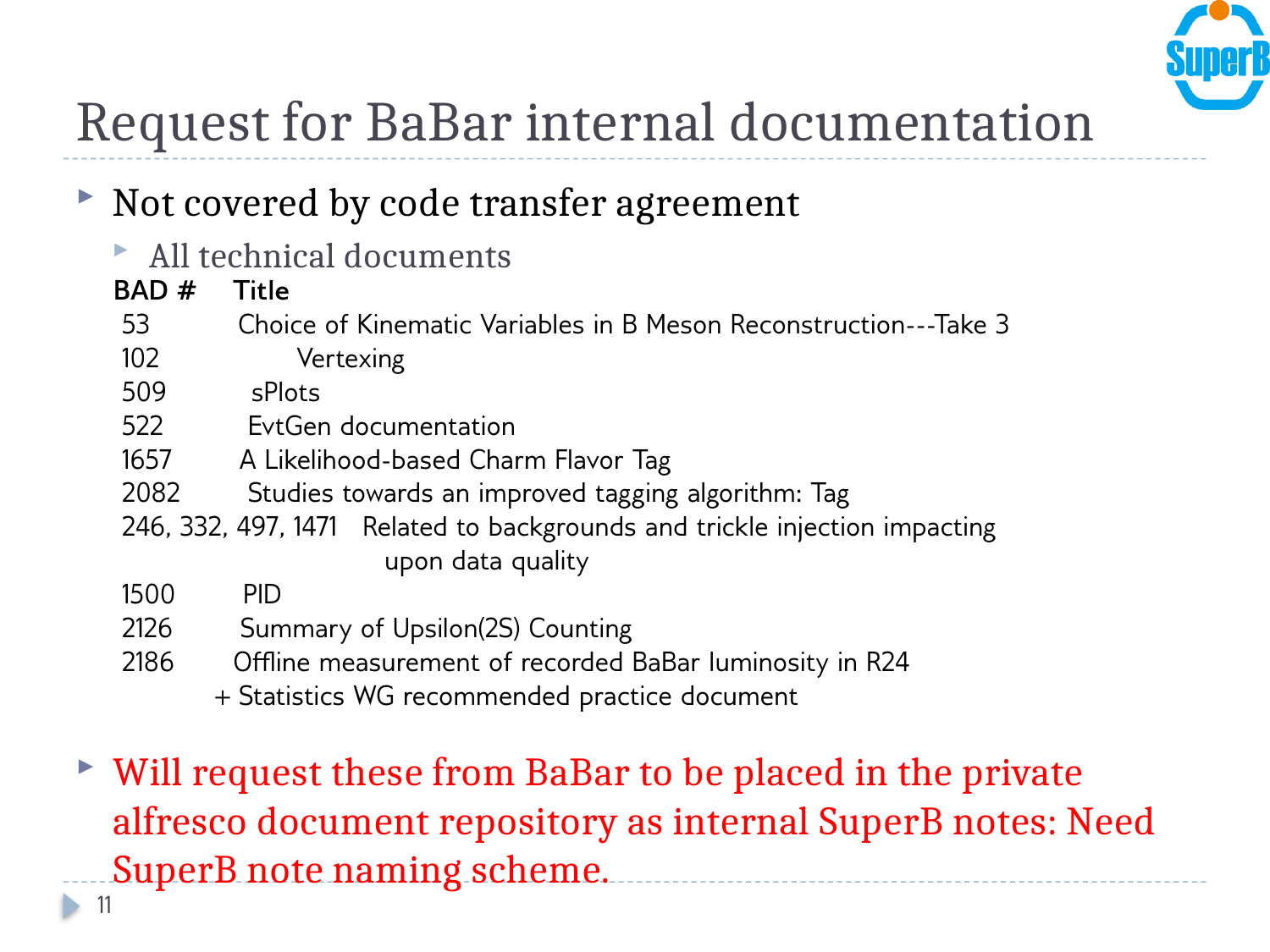

# Request for BaBar internal documentation
Not covered by code transfer agreement
All technical documents

Will request these from BaBar to be placed in the private alfresco document repository as internal SuperB notes: Need SuperB note naming scheme.
BAD #    Title
 53 	Choice of Kinematic Variables in B Meson Reconstruction---Take 3
 102 	 Vertexing
 509          sPlots
 522          EvtGen documentation
 1657        A Likelihood-based Charm Flavor Tag
 2082        Studies towards an improved tagging algorithm: Tag
 246, 332, 497, 1471   Related to backgrounds and trickle injection impacting
                                upon data quality
 1500        PID
 2126        Summary of Upsilon(2S) Counting
 2186       Offline measurement of recorded BaBar luminosity in R24
            + Statistics WG recommended practice document
11